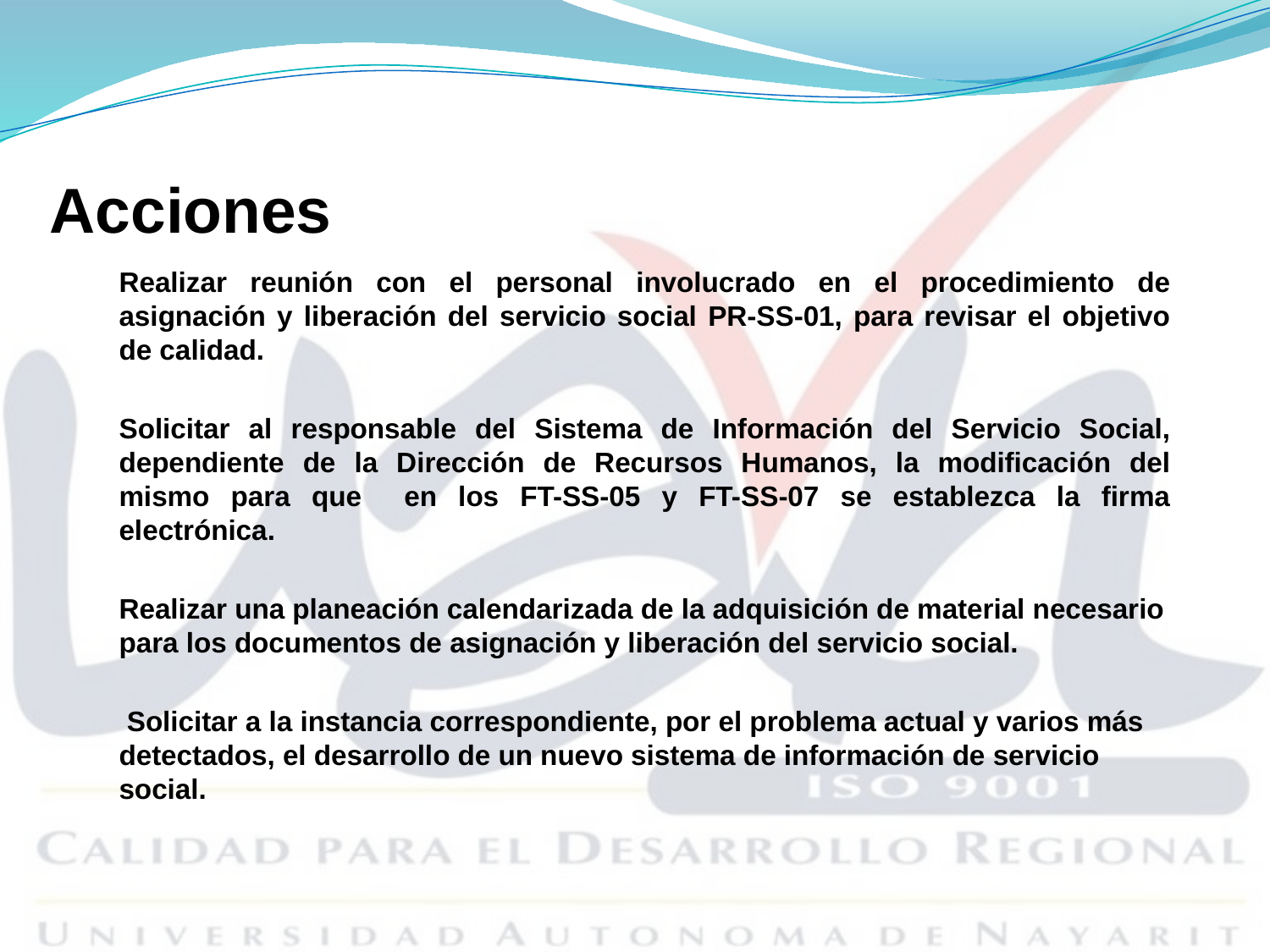

# Acciones
Realizar reunión con el personal involucrado en el procedimiento de asignación y liberación del servicio social PR-SS-01, para revisar el objetivo de calidad.

Solicitar al responsable del Sistema de Información del Servicio Social, dependiente de la Dirección de Recursos Humanos, la modificación del mismo para que  en los FT-SS-05 y FT-SS-07 se establezca la firma electrónica.

Realizar una planeación calendarizada de la adquisición de material necesario para los documentos de asignación y liberación del servicio social.

 Solicitar a la instancia correspondiente, por el problema actual y varios más detectados, el desarrollo de un nuevo sistema de información de servicio social.